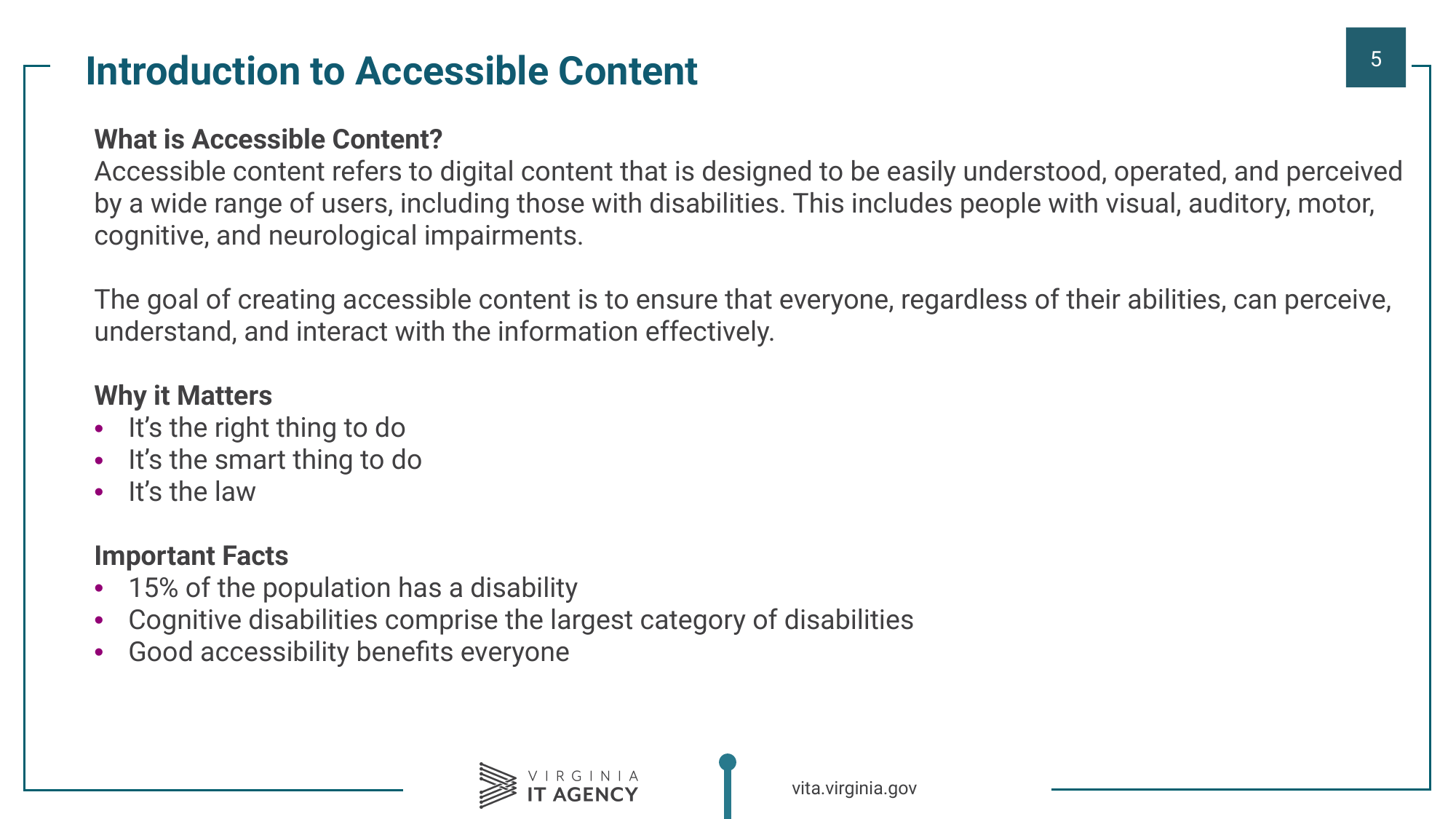

Introduction to Accessible Content

|  |
| --- |
| What is Accessible Content? Accessible content refers to digital content that is designed to be easily understood, operated, and perceived by a wide range of users, including those with disabilities. This includes people with visual, auditory, motor, cognitive, and neurological impairments. The goal of creating accessible content is to ensure that everyone, regardless of their abilities, can perceive, understand, and interact with the information effectively. Why it Matters It’s the right thing to do It’s the smart thing to do It’s the law Important Facts 15% of the population has a disability Cognitive disabilities comprise the largest category of disabilities Good accessibility benefits everyone |
|  |
|  |
|  |
|  |
|  |
|  |
|  |
|  |
|  |
|  |